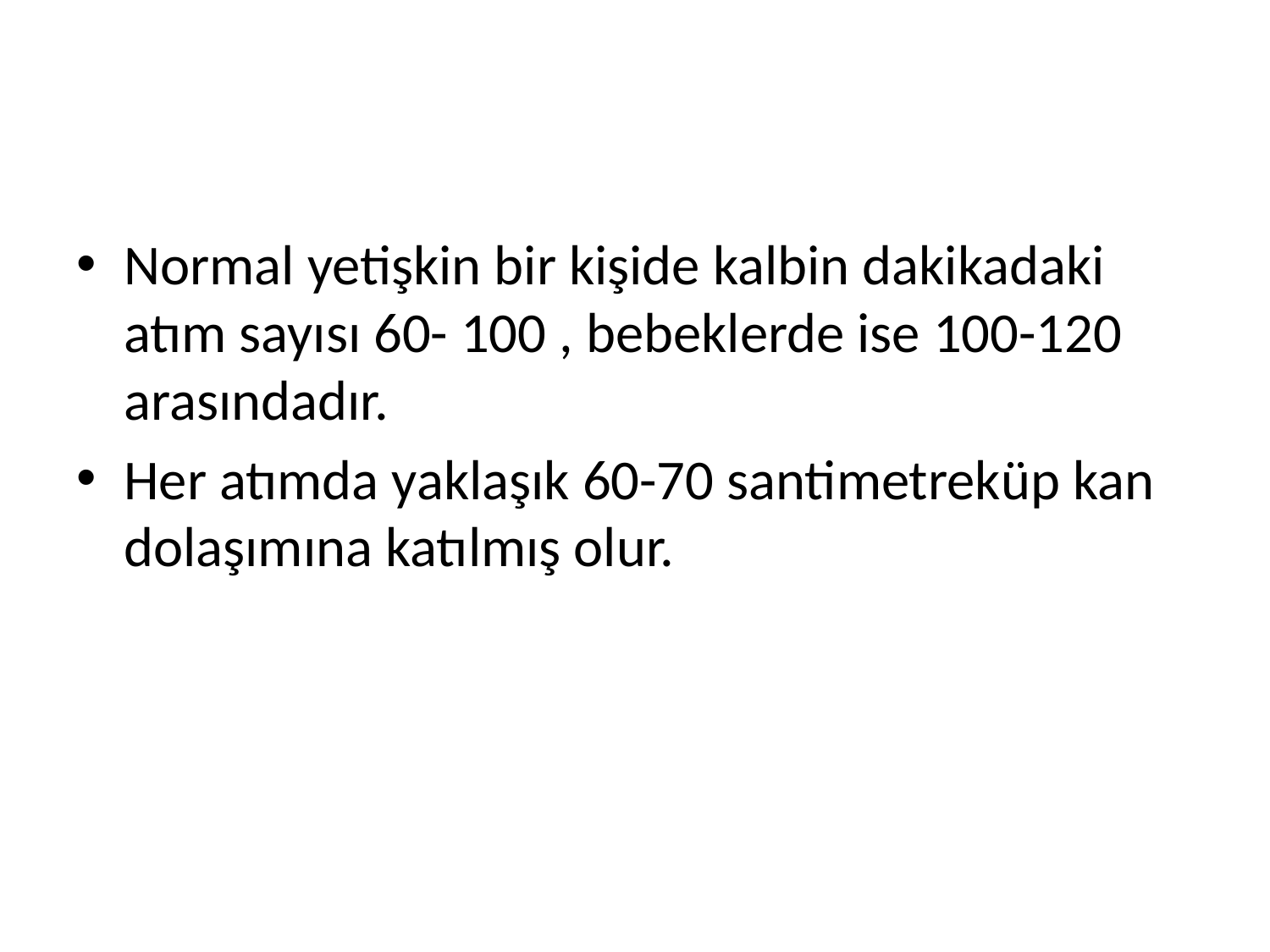

#
Normal yetişkin bir kişide kalbin dakikadaki atım sayısı 60- 100 , bebeklerde ise 100-120 arasındadır.
Her atımda yaklaşık 60-70 santimetreküp kan dolaşımına katılmış olur.